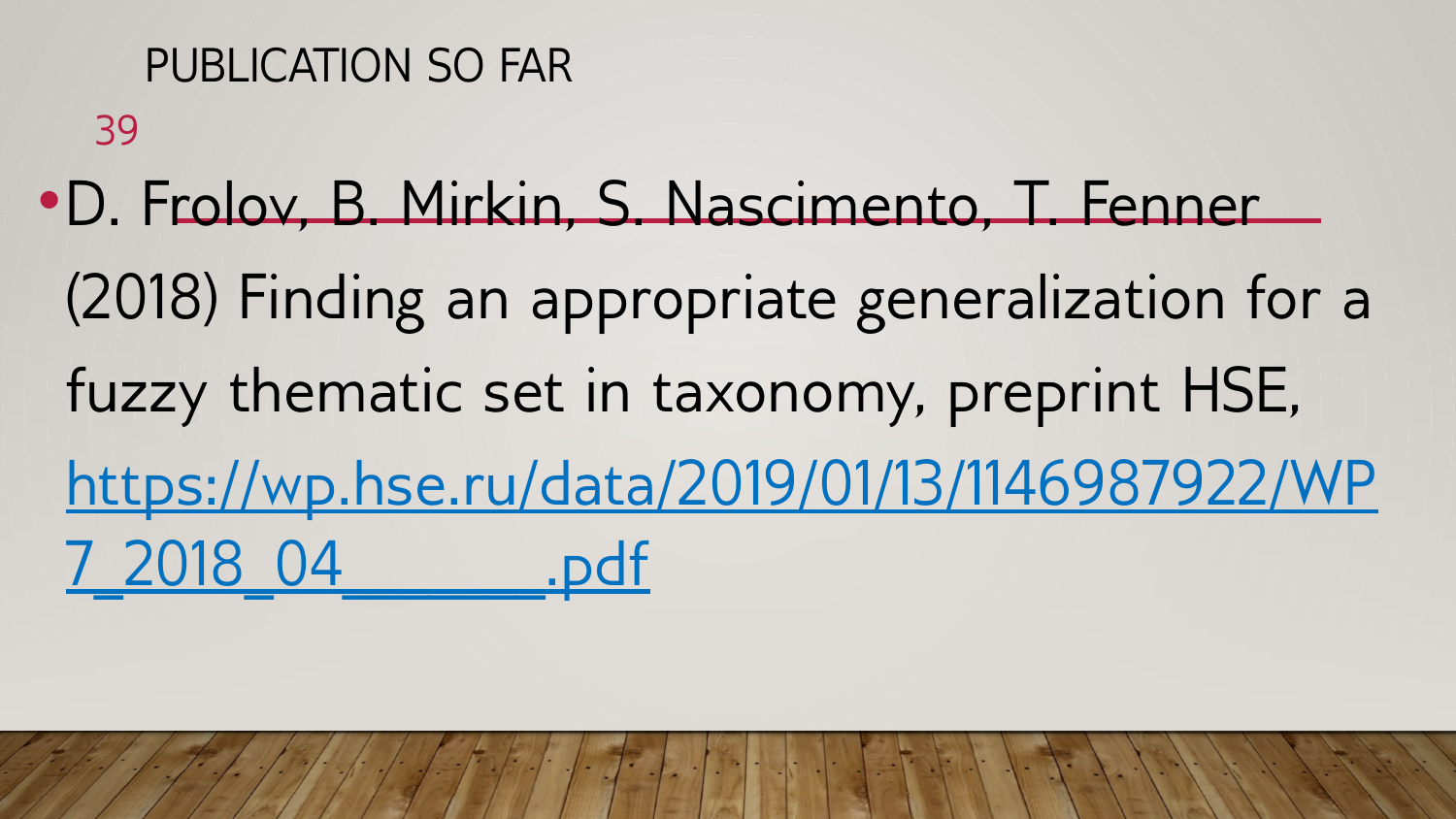

# Publication so far
39
D. Frolov, B. Mirkin, S. Nascimento, T. Fenner (2018) Finding an appropriate generalization for a fuzzy thematic set in taxonomy, preprint HSE, https://wp.hse.ru/data/2019/01/13/1146987922/WP7_2018_04_______.pdf